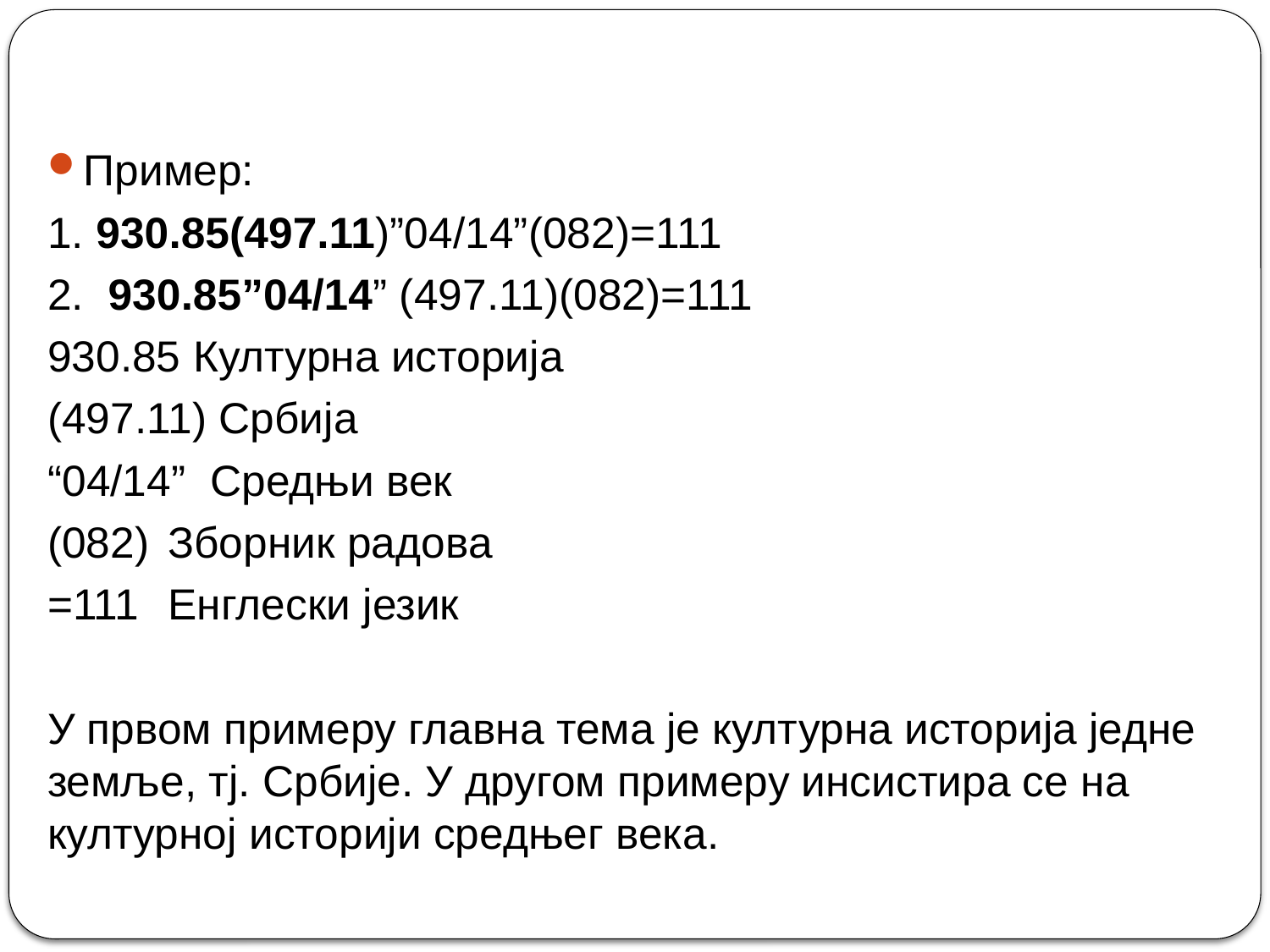

Пример:
1. 930.85(497.11)”04/14”(082)=111
2.  930.85”04/14” (497.11)(082)=111
930.85 Културна историја
(497.11) Србија
“04/14”  Средњи век
(082) 	Зборник радова
=111 	Енглески језик

У првом примеру главна тема је културна историја једне земље, тј. Србије. У другом примеру инсистира се на културној историји средњег века.